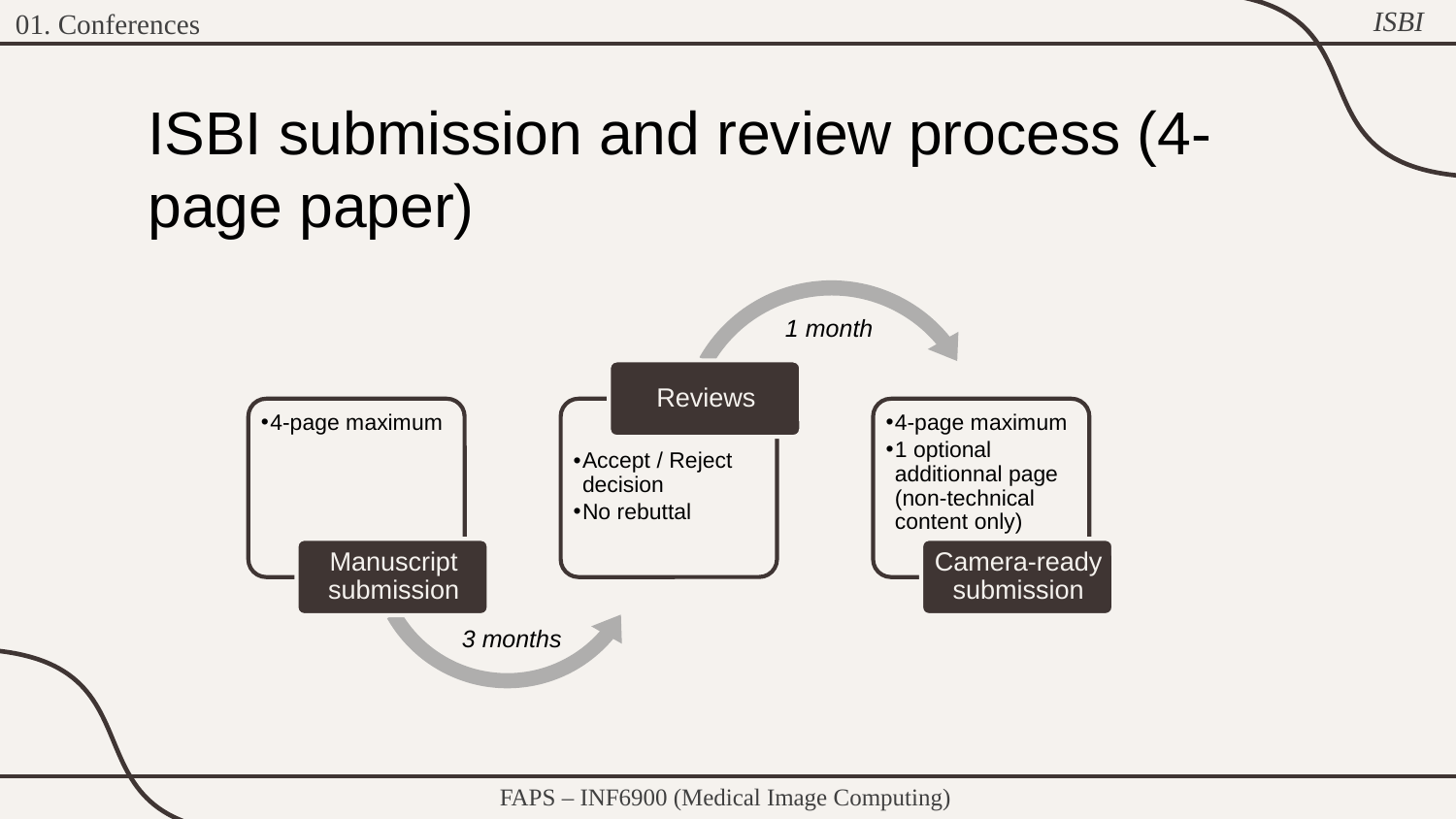

ISBI
01. Conferences
# ISBI submission and review process (4-page paper)
4-page maximum
Manuscript submission
Accept / Reject decision
No rebuttal
Reviews
4-page maximum
1 optional additionnal page (non-technical content only)
Camera-ready submission
1 month
3 months
FAPS – INF6900 (Medical Image Computing)